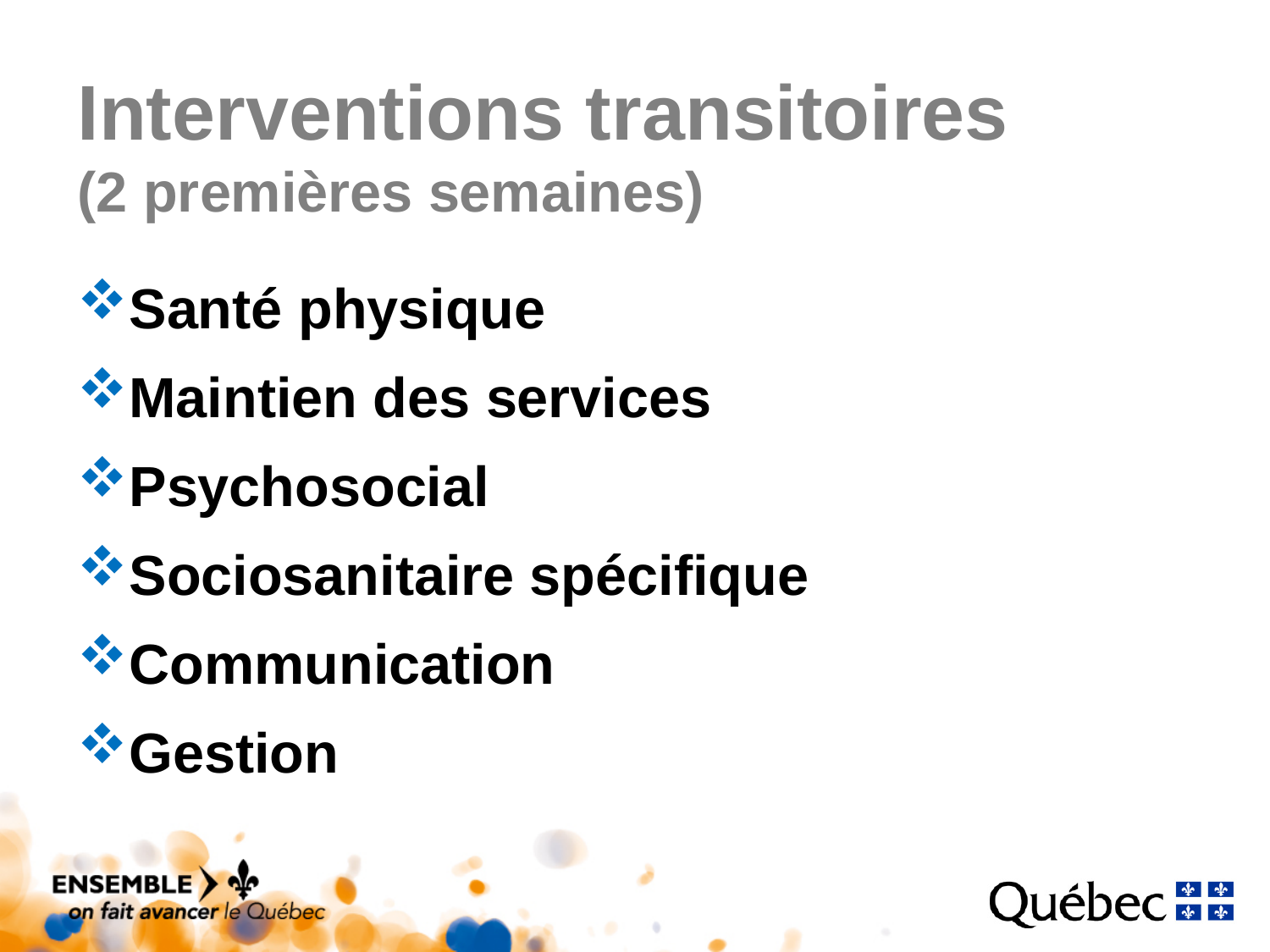

# Interventions transitoires (2 premières semaines)
Santé physique
Maintien des services
Psychosocial
Sociosanitaire spécifique
Communication
Gestion